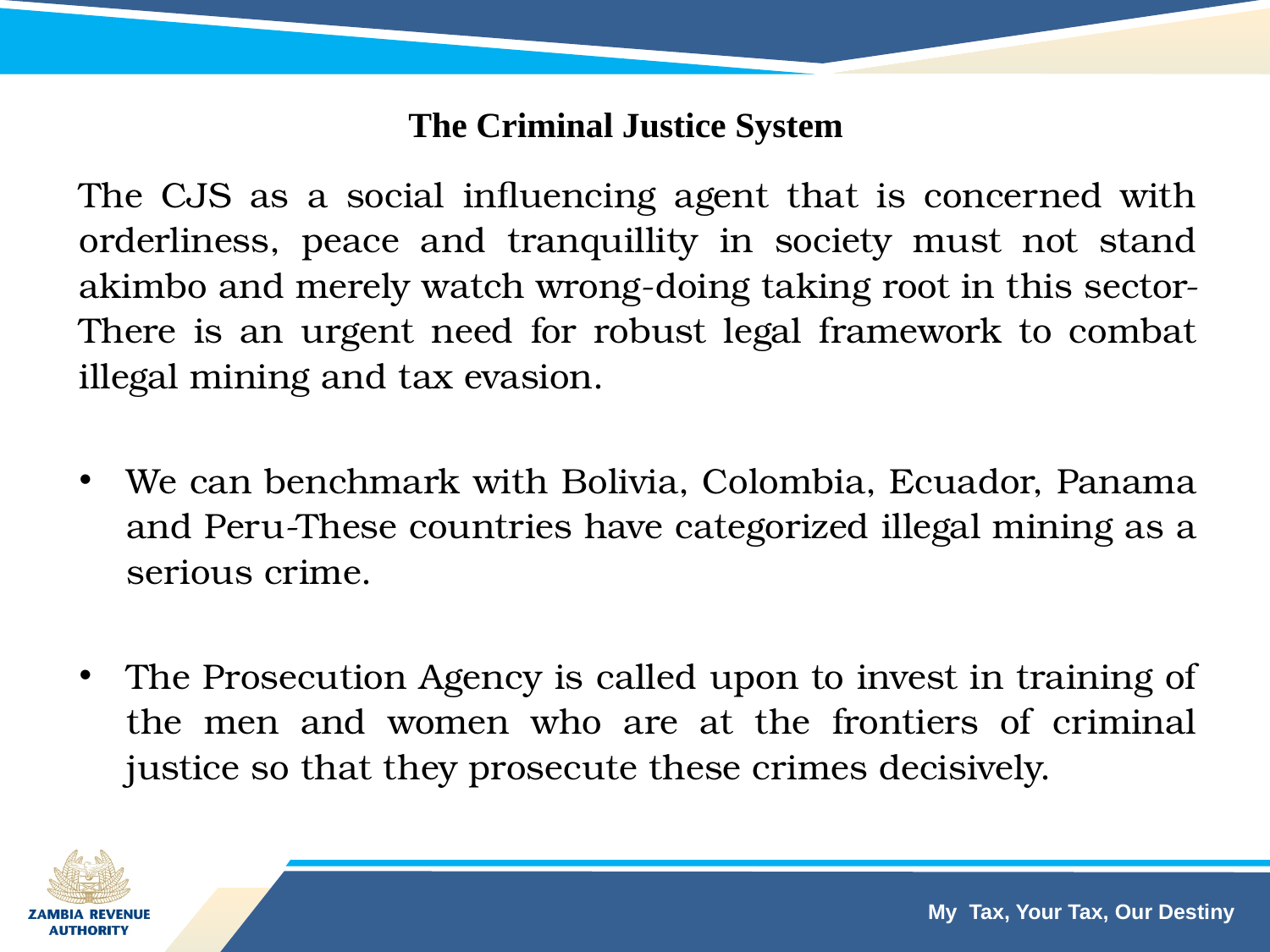

The Criminal Justice System
The CJS as a social influencing agent that is concerned with orderliness, peace and tranquillity in society must not stand akimbo and merely watch wrong-doing taking root in this sector-There is an urgent need for robust legal framework to combat illegal mining and tax evasion.

We can benchmark with Bolivia, Colombia, Ecuador, Panama and Peru-These countries have categorized illegal mining as a serious crime.

The Prosecution Agency is called upon to invest in training of the men and women who are at the frontiers of criminal justice so that they prosecute these crimes decisively.
8